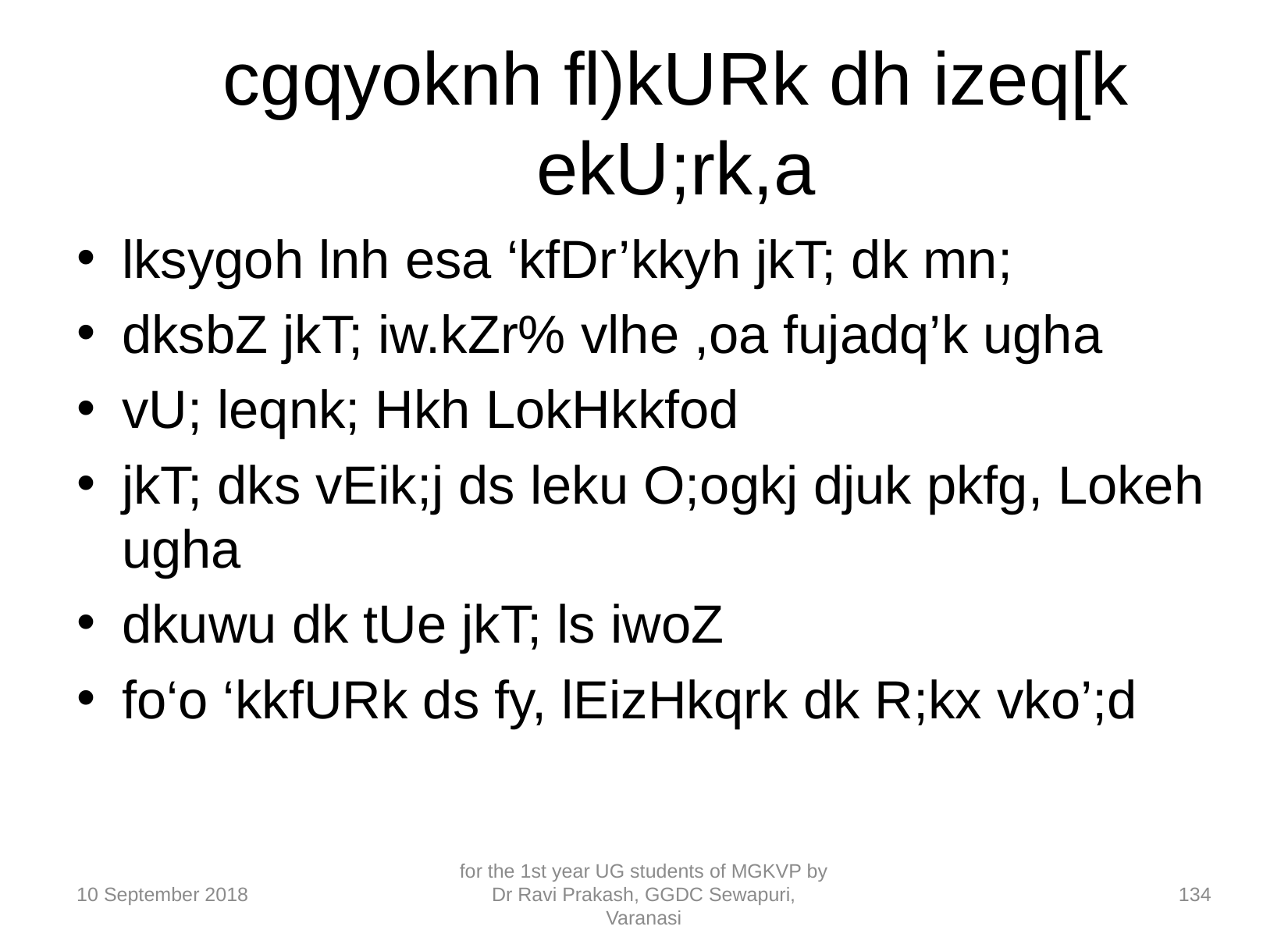

# cgqyoknh fl)kURk dh izeq[k ekU;rk,a
lksygoh lnh esa ‘kfDr’kkyh jkT; dk mn;
dksbZ jkT; iw.kZr% vlhe ,oa fujadq’k ugha
vU; leqnk; Hkh LokHkkfod
jkT; dks vEik;j ds leku O;ogkj djuk pkfg, Lokeh ugha
dkuwu dk tUe jkT; ls iwoZ
fo‘o ‘kkfURk ds fy, lEizHkqrk dk R;kx vko’;d
10 September 2018
for the 1st year UG students of MGKVP by Dr Ravi Prakash, GGDC Sewapuri, Varanasi
134